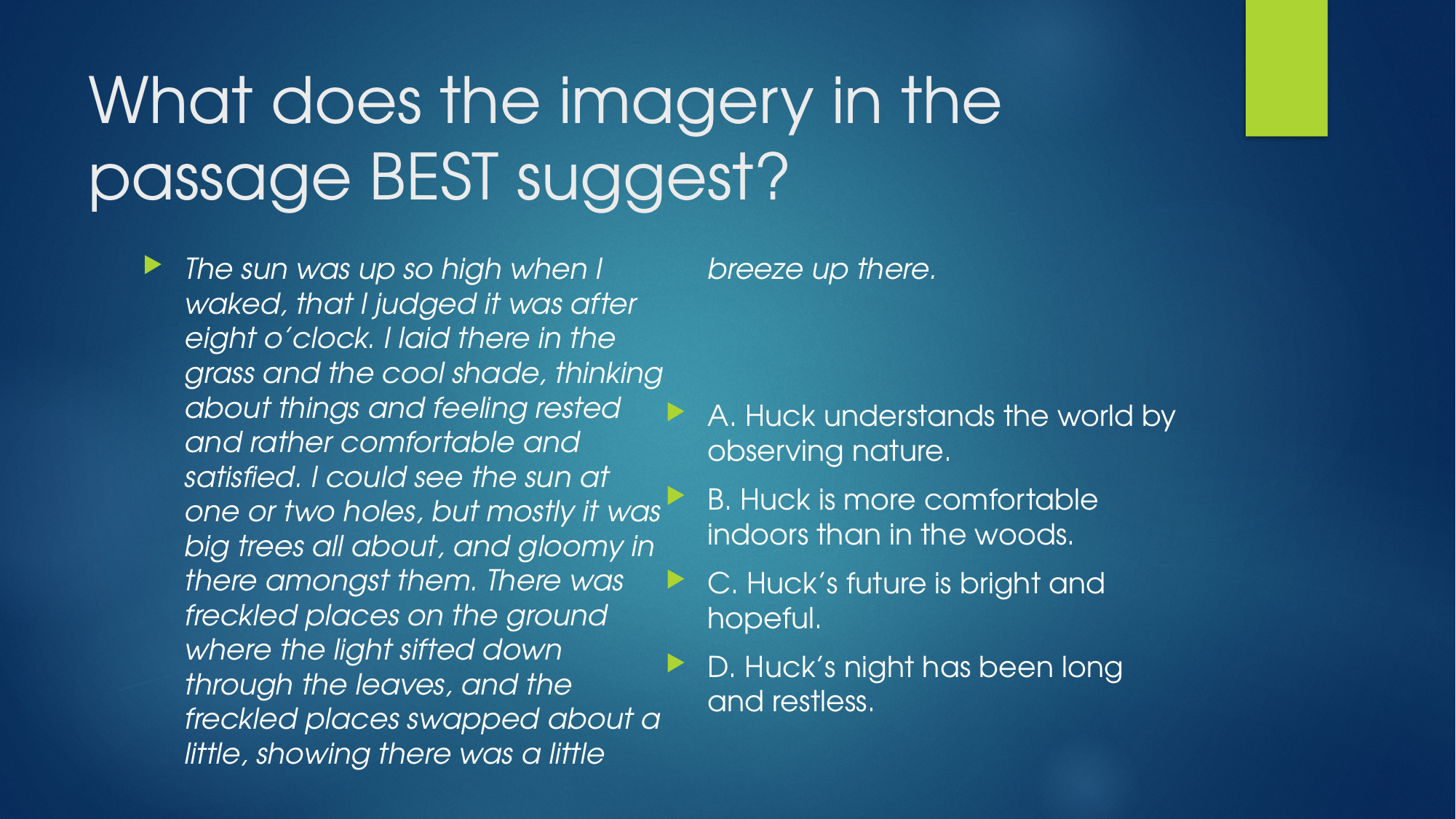

# What does the imagery in the passage BEST suggest?
The sun was up so high when I waked, that I judged it was after eight o’clock. I laid there in the grass and the cool shade, thinking about things and feeling rested and rather comfortable and satisfied. I could see the sun at one or two holes, but mostly it was big trees all about, and gloomy in there amongst them. There was freckled places on the ground where the light sifted down through the leaves, and the freckled places swapped about a little, showing there was a little breeze up there.

A. Huck understands the world by observing nature.
B. Huck is more comfortable indoors than in the woods.
C. Huck’s future is bright and hopeful.
D. Huck’s night has been long and restless.